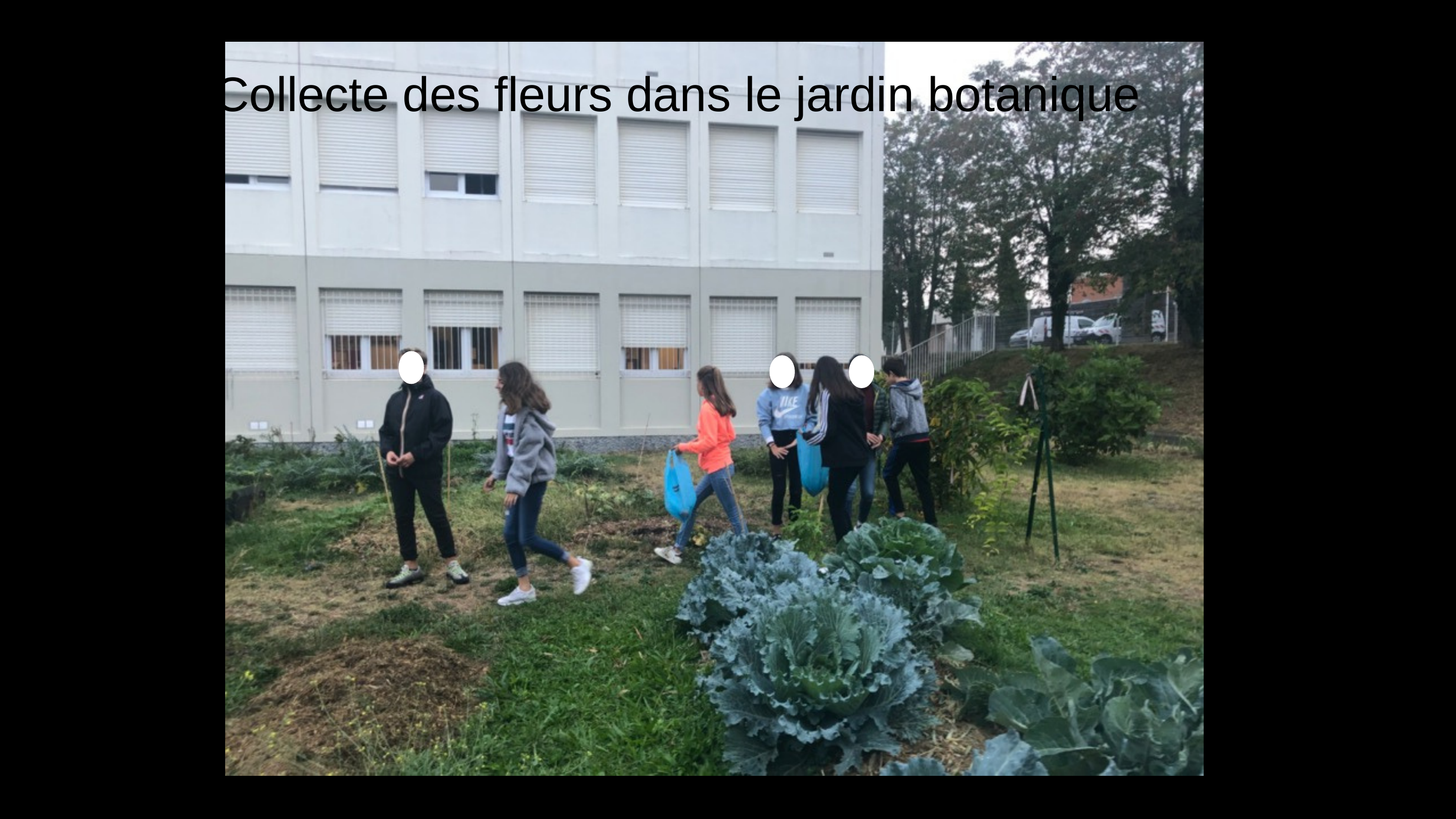

Collecte des fleurs dans le jardin botanique